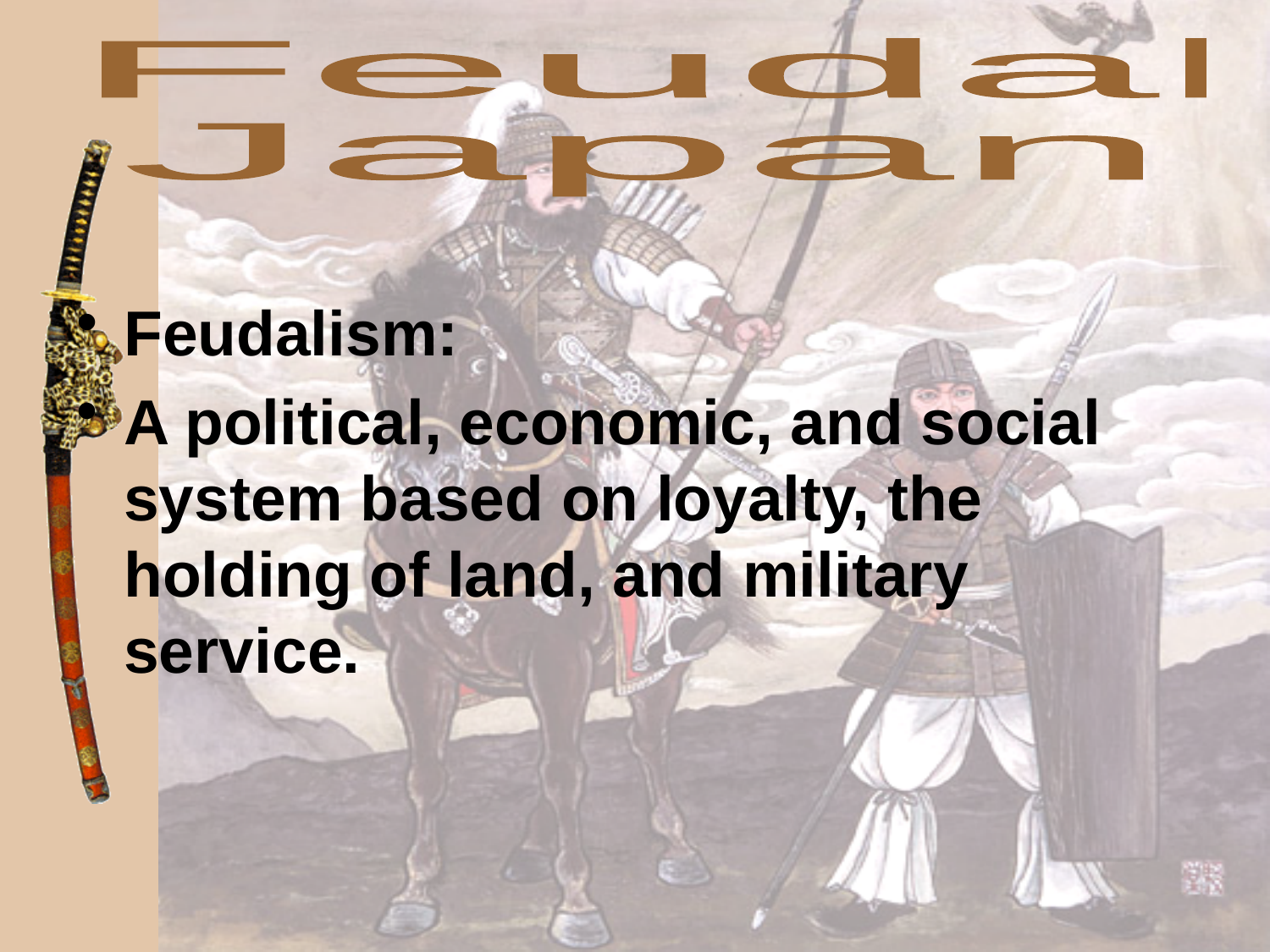

Feudal
Japan
Feudalism:
A political, economic, and social system based on loyalty, the holding of land, and military service.